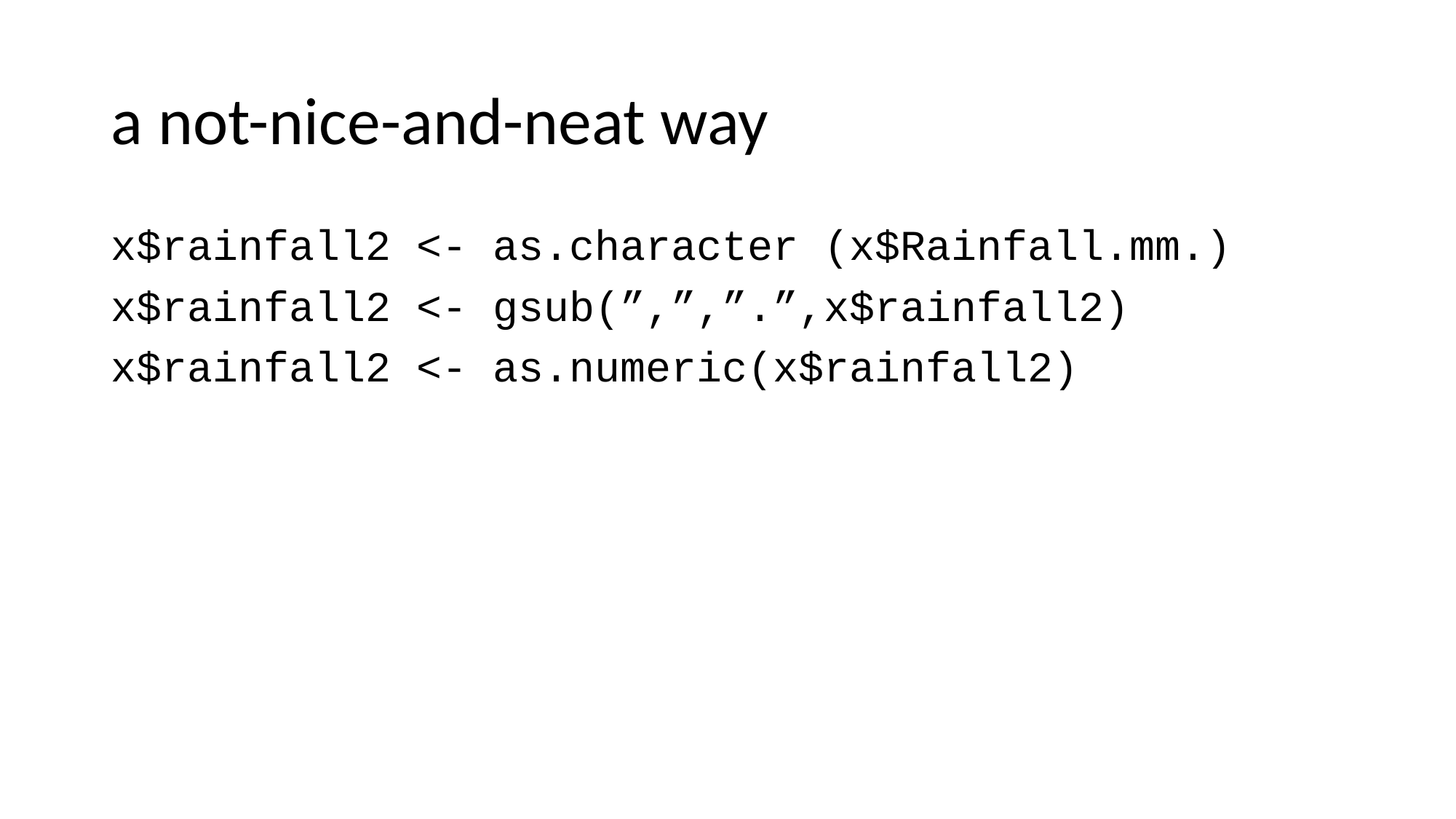

# a not-nice-and-neat way
x$rainfall2 <- as.character (x$Rainfall.mm.)
x$rainfall2 <- gsub(”,”,”.”,x$rainfall2)
x$rainfall2 <- as.numeric(x$rainfall2)